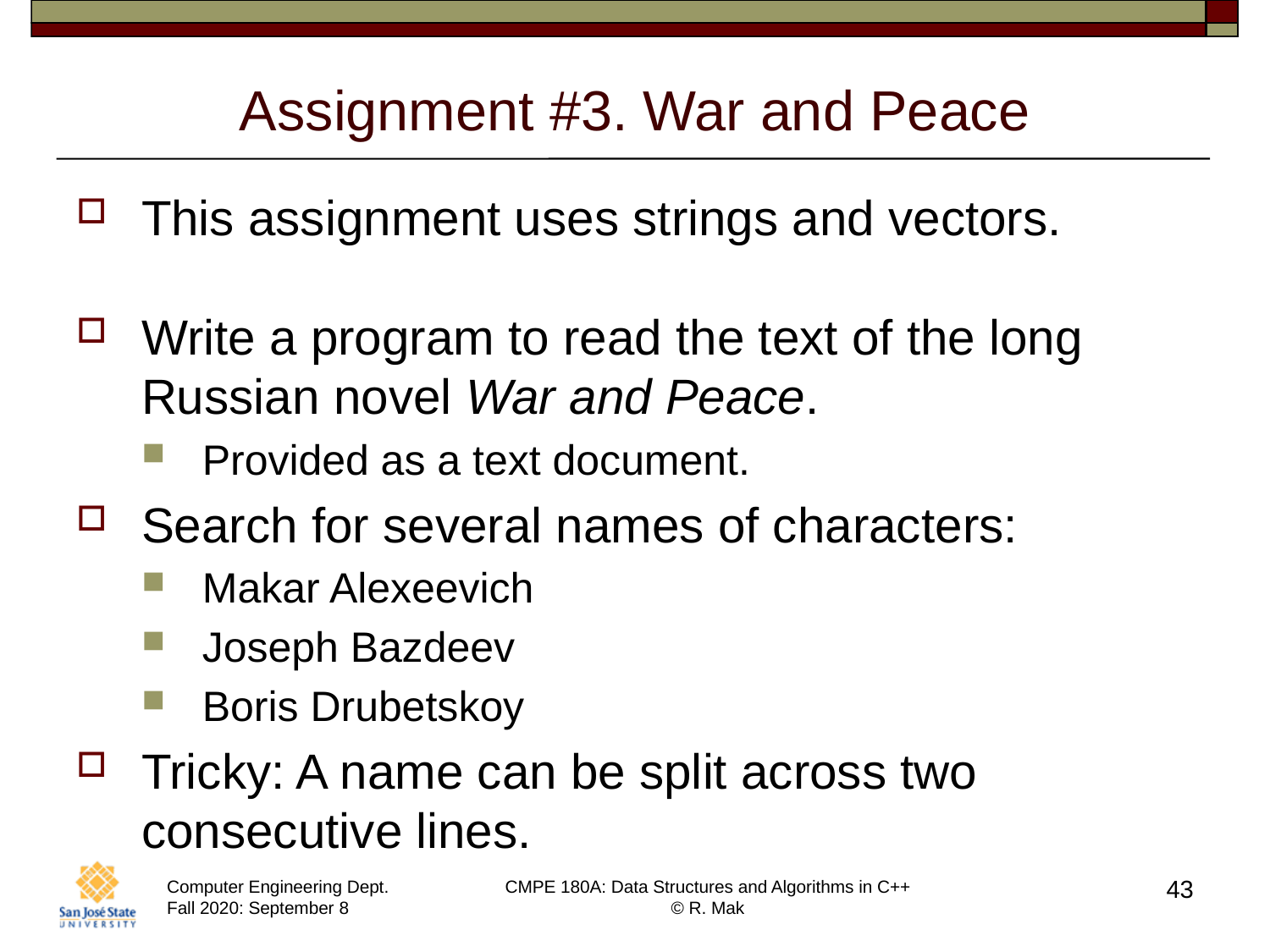

# Assignment #3. War and Peace
This assignment uses strings and vectors.

Write a program to read the text of the long Russian novel War and Peace.
Provided as a text document.
Search for several names of characters:
Makar Alexeevich
Joseph Bazdeev
Boris Drubetskoy
Tricky: A name can be split across two consecutive lines.

43